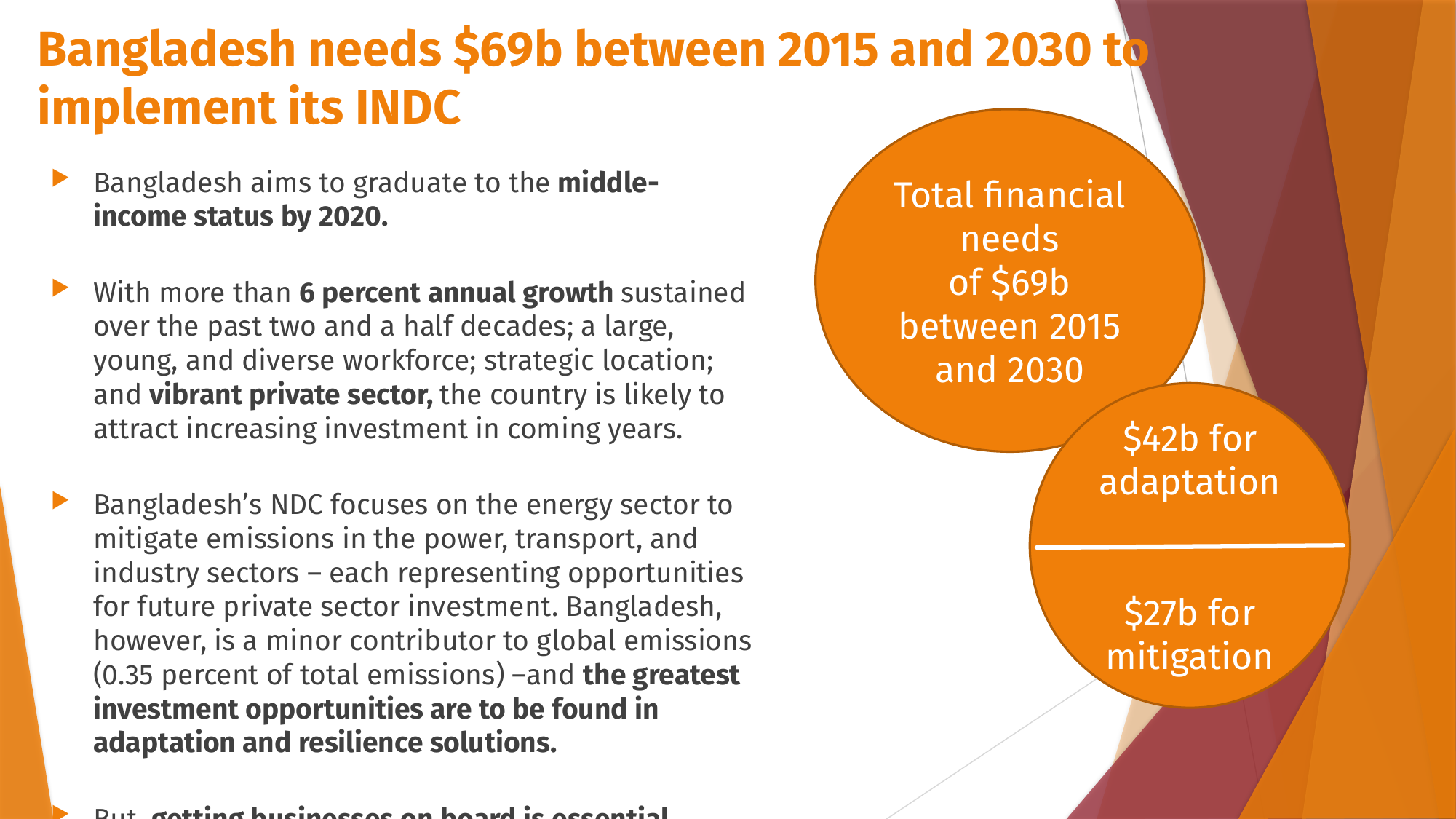

# Bangladesh needs $69b between 2015 and 2030 to implement its INDC
Total financial needs
of $69b between 2015 and 2030
Bangladesh aims to graduate to the middle- income status by 2020.

With more than 6 percent annual growth sustained over the past two and a half decades; a large, young, and diverse workforce; strategic location; and vibrant private sector, the country is likely to attract increasing investment in coming years.

Bangladesh’s NDC focuses on the energy sector to mitigate emissions in the power, transport, and industry sectors – each representing opportunities for future private sector investment. Bangladesh, however, is a minor contributor to global emissions (0.35 percent of total emissions) –and the greatest investment opportunities are to be found in adaptation and resilience solutions.

But, getting businesses on board is essential.

$42b for adaptation

$27b for mitigation